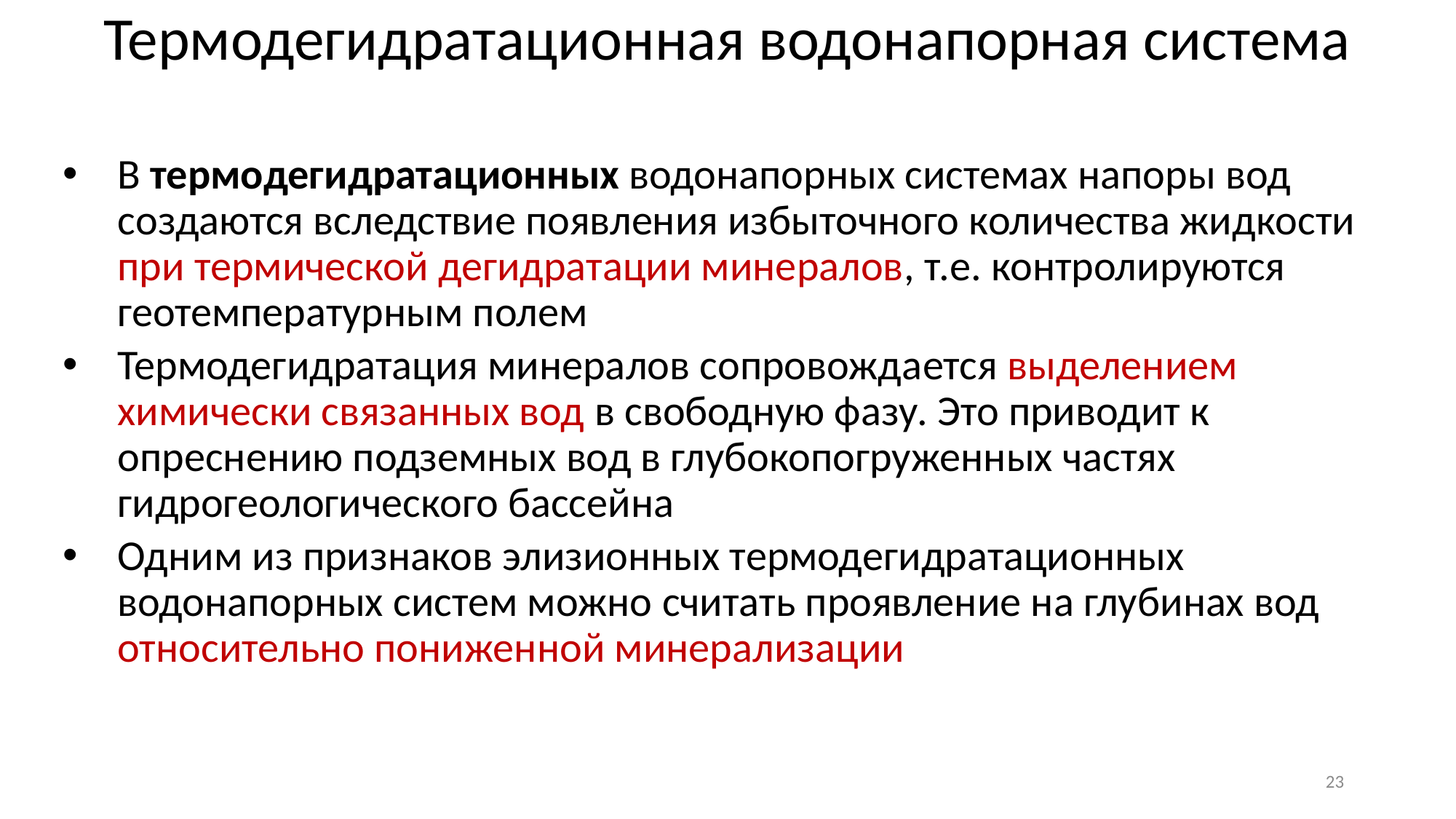

Термодегидратационная водонапорная система
В термодегидратационных водонапорных системах напо­ры вод создаются вследствие появления избыточного количества жид­кости при термической дегидратации минералов, т.е. контролируются геотемпературным полем
Термодегидратация минералов сопровожда­ется выделением химически связанных вод в свободную фазу. Это при­водит к опреснению подземных вод в глубокопогруженных частях гидрогеологического бассейна
Одним из признаков элизионных термоде­гидратационных водонапорных систем можно считать проявление на глу­бинах вод относительно пониженной минерализации
23